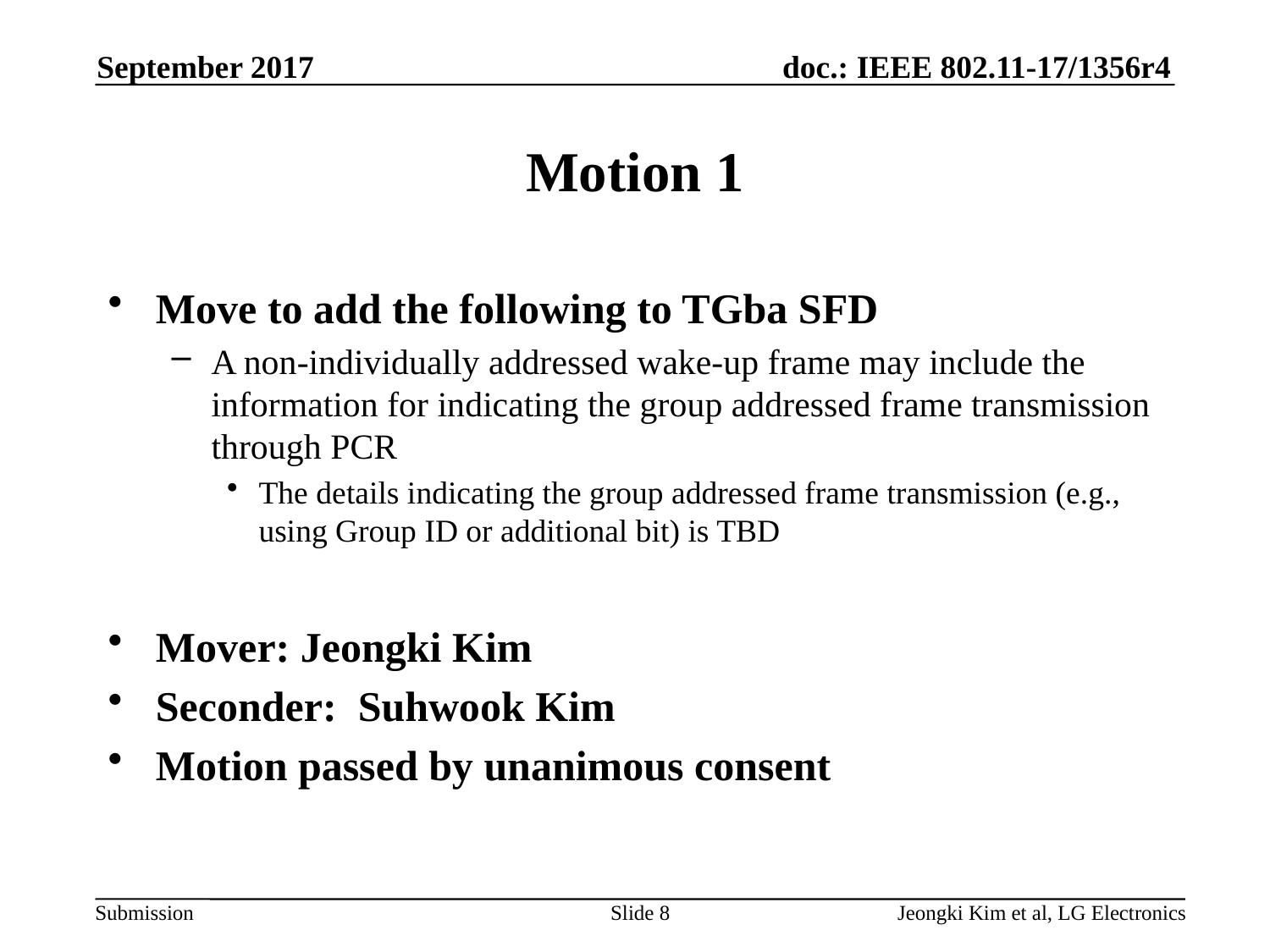

September 2017
# Motion 1
Move to add the following to TGba SFD
A non-individually addressed wake-up frame may include the information for indicating the group addressed frame transmission through PCR
The details indicating the group addressed frame transmission (e.g., using Group ID or additional bit) is TBD

Mover: Jeongki Kim
Seconder:  Suhwook Kim
Motion passed by unanimous consent
Slide 8
Jeongki Kim et al, LG Electronics